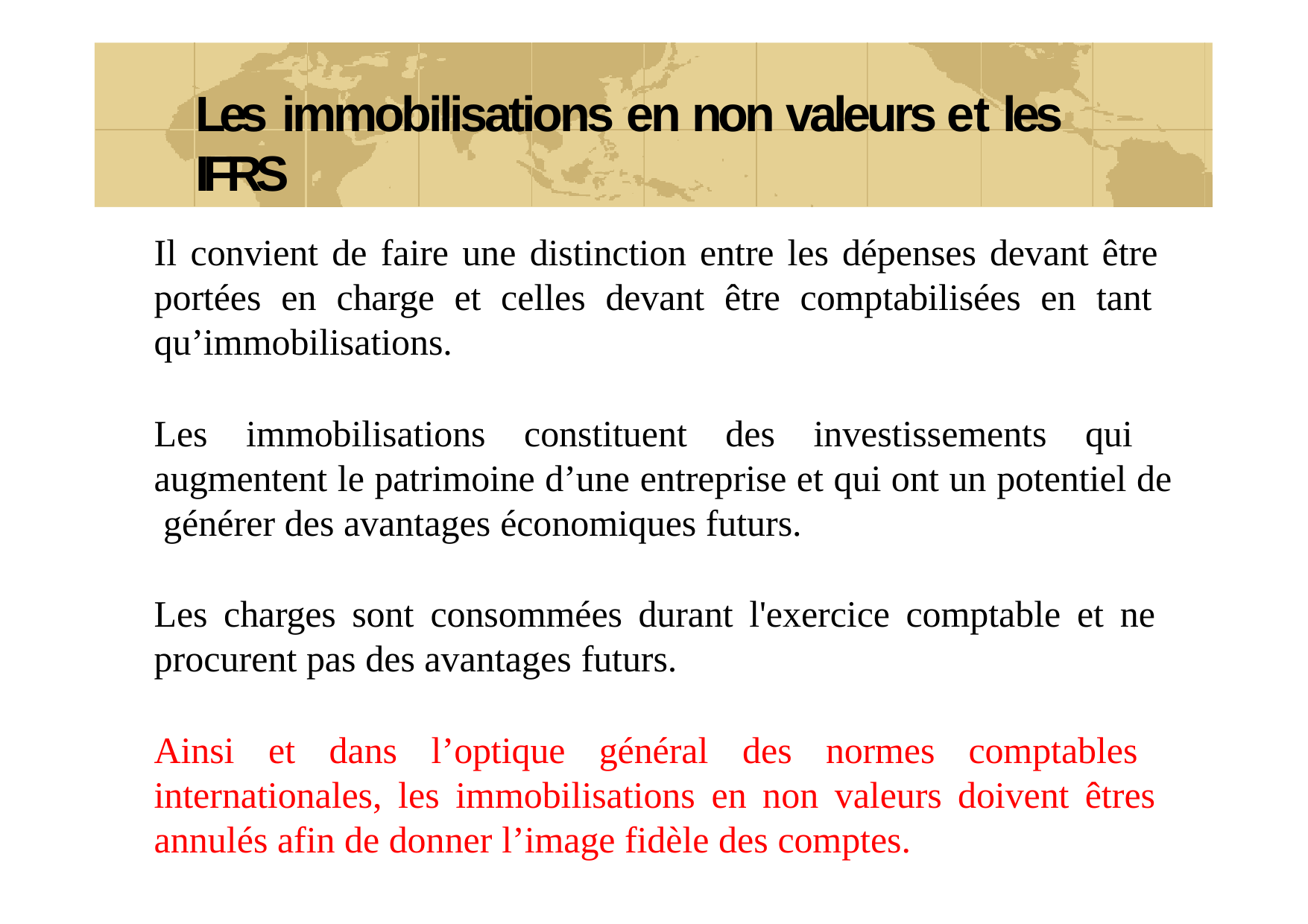

# Les immobilisations	en non valeurs et les IFRS
Il convient de faire une distinction entre les dépenses devant être  portées en charge et celles devant être comptabilisées en tant  qu’immobilisations.

Les immobilisations constituent des investissements qui  augmentent le patrimoine d’une entreprise et qui ont un potentiel de  générer des avantages économiques futurs.

Les charges sont consommées durant l'exercice comptable et ne  procurent pas des avantages futurs.

Ainsi et dans l’optique général des normes comptables  internationales, les immobilisations en non valeurs doivent êtres  annulés afin de donner l’image fidèle des comptes.
85